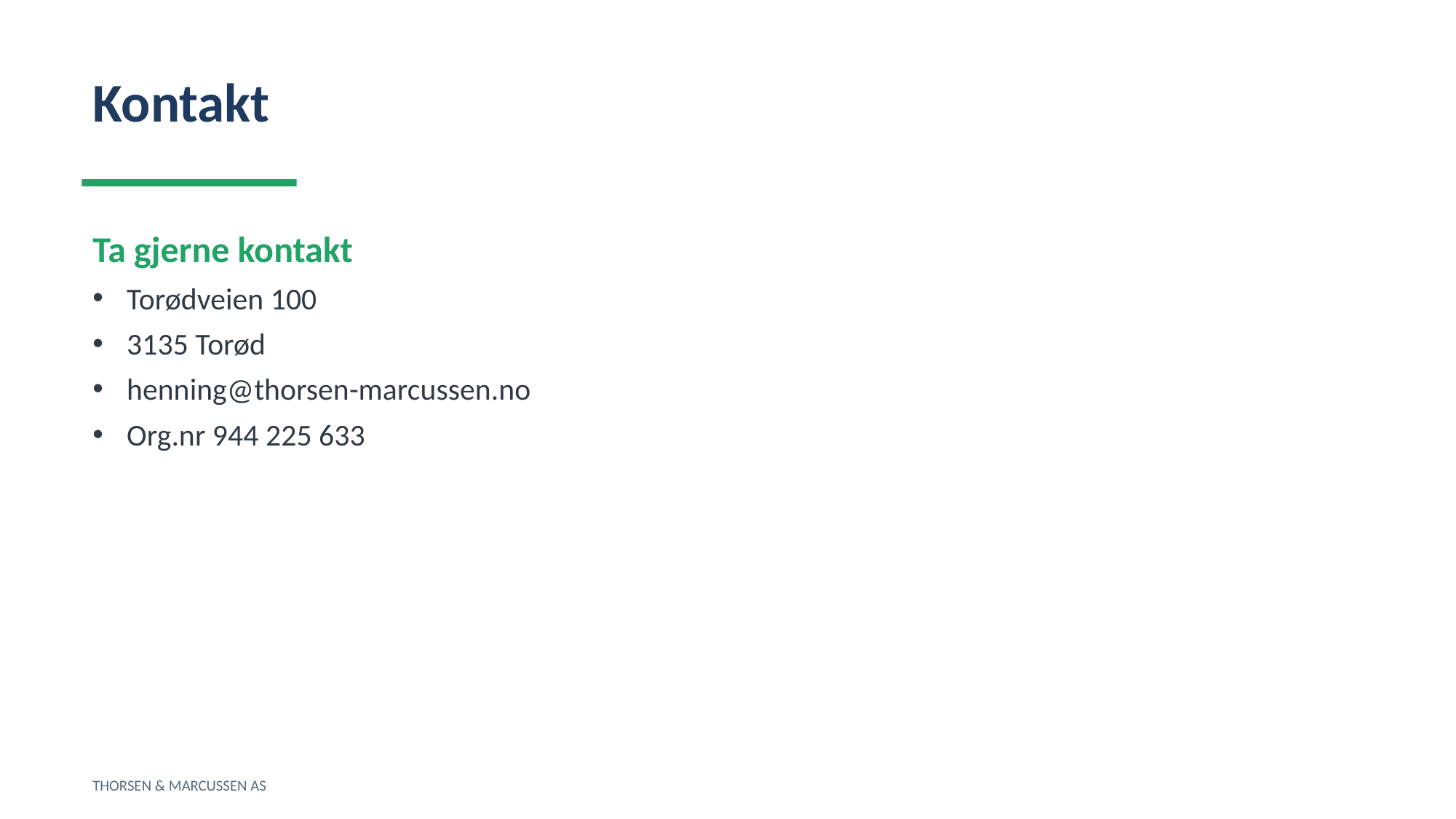

Kontakt

Ta gjerne kontakt
Torødveien 100
3135 Torød
henning@thorsen-marcussen.no
Org.nr 944 225 633
THORSEN & MARCUSSEN AS